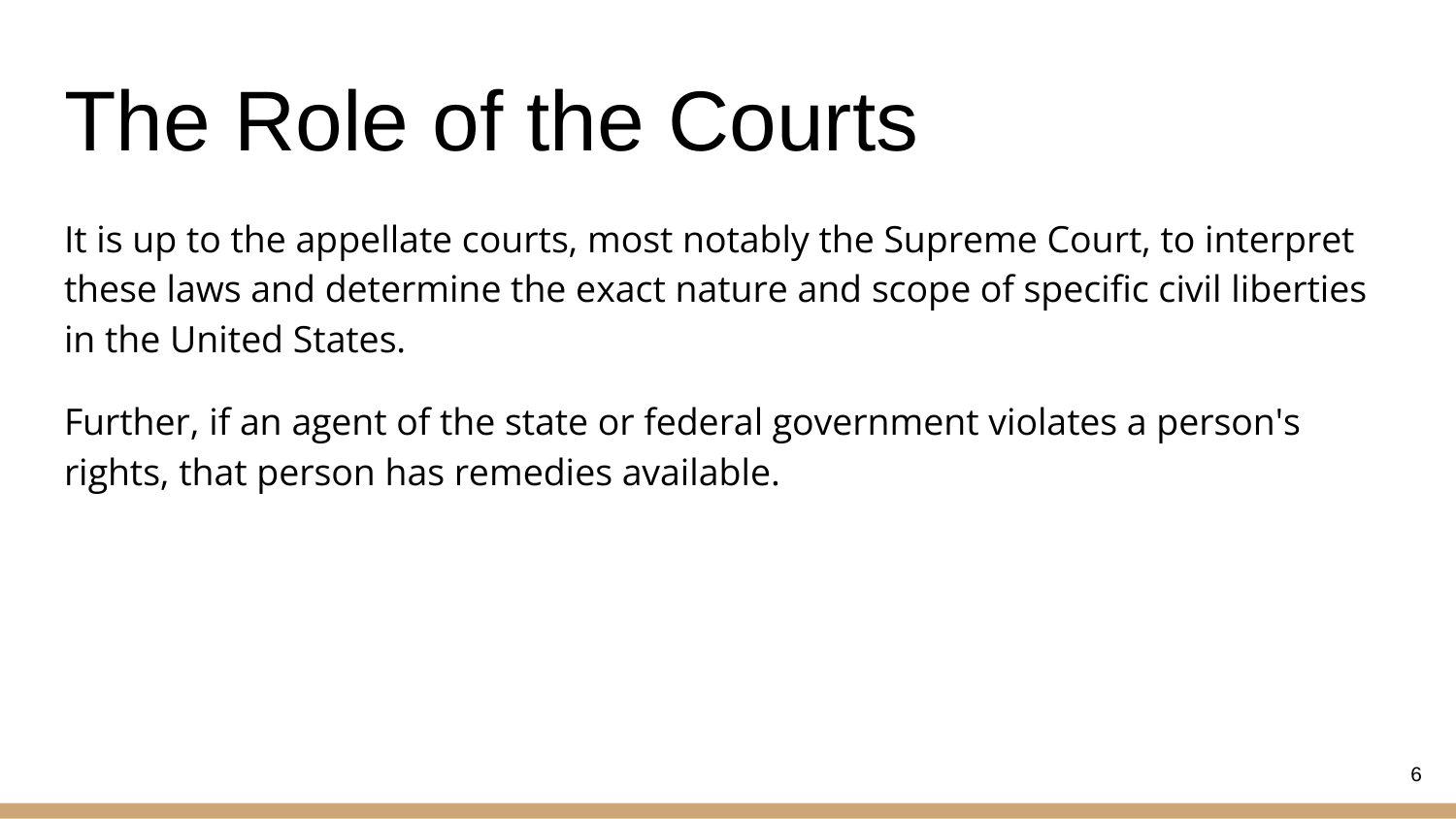

# The Role of the Courts
It is up to the appellate courts, most notably the Supreme Court, to interpret these laws and determine the exact nature and scope of specific civil liberties in the United States.
Further, if an agent of the state or federal government violates a person's rights, that person has remedies available.
6